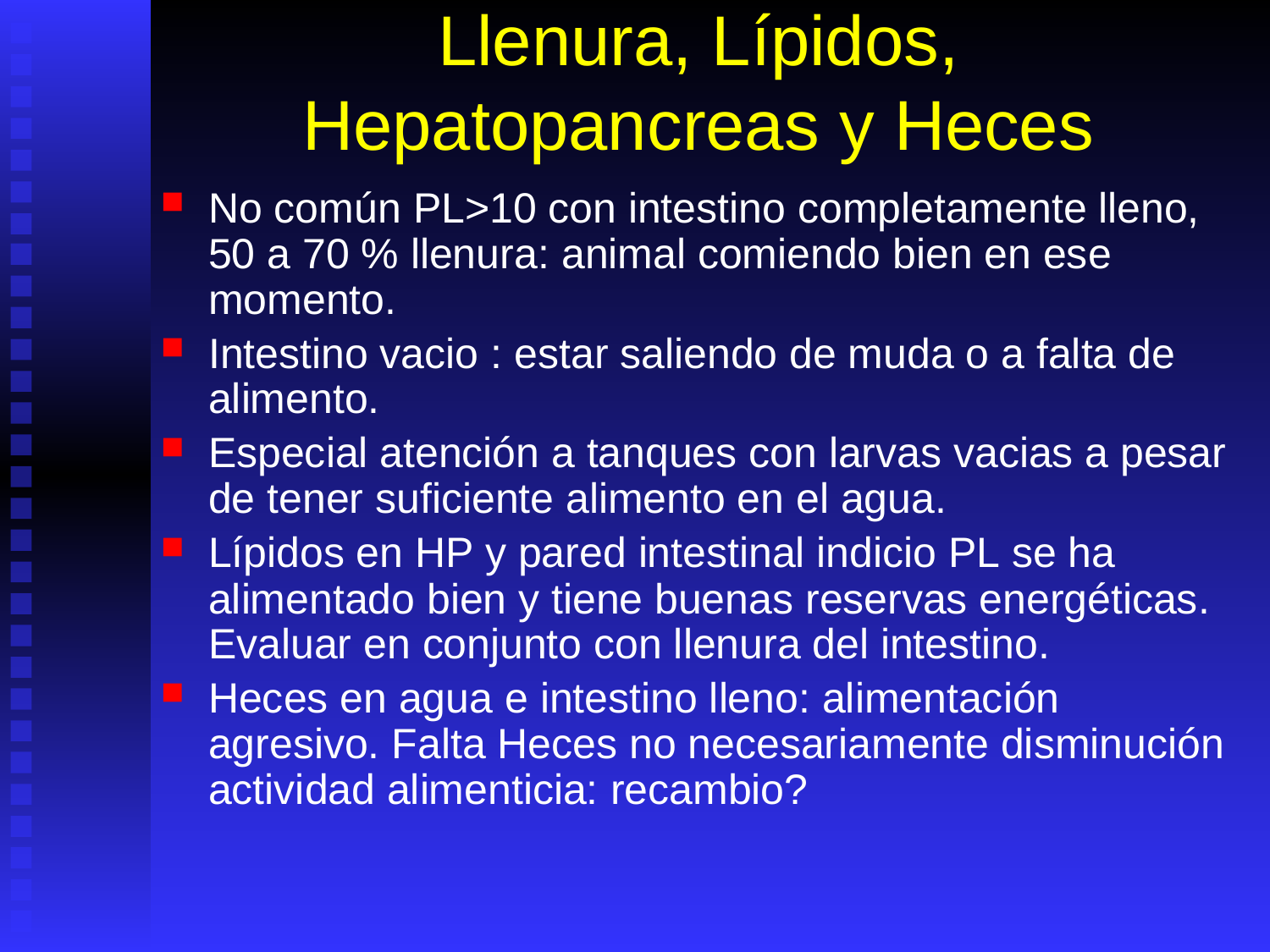

# Llenura, Lípidos, Hepatopancreas y Heces
No común PL>10 con intestino completamente lleno, 50 a 70 % llenura: animal comiendo bien en ese momento.
Intestino vacio : estar saliendo de muda o a falta de alimento.
Especial atención a tanques con larvas vacias a pesar de tener suficiente alimento en el agua.
Lípidos en HP y pared intestinal indicio PL se ha alimentado bien y tiene buenas reservas energéticas. Evaluar en conjunto con llenura del intestino.
Heces en agua e intestino lleno: alimentación agresivo. Falta Heces no necesariamente disminución actividad alimenticia: recambio?